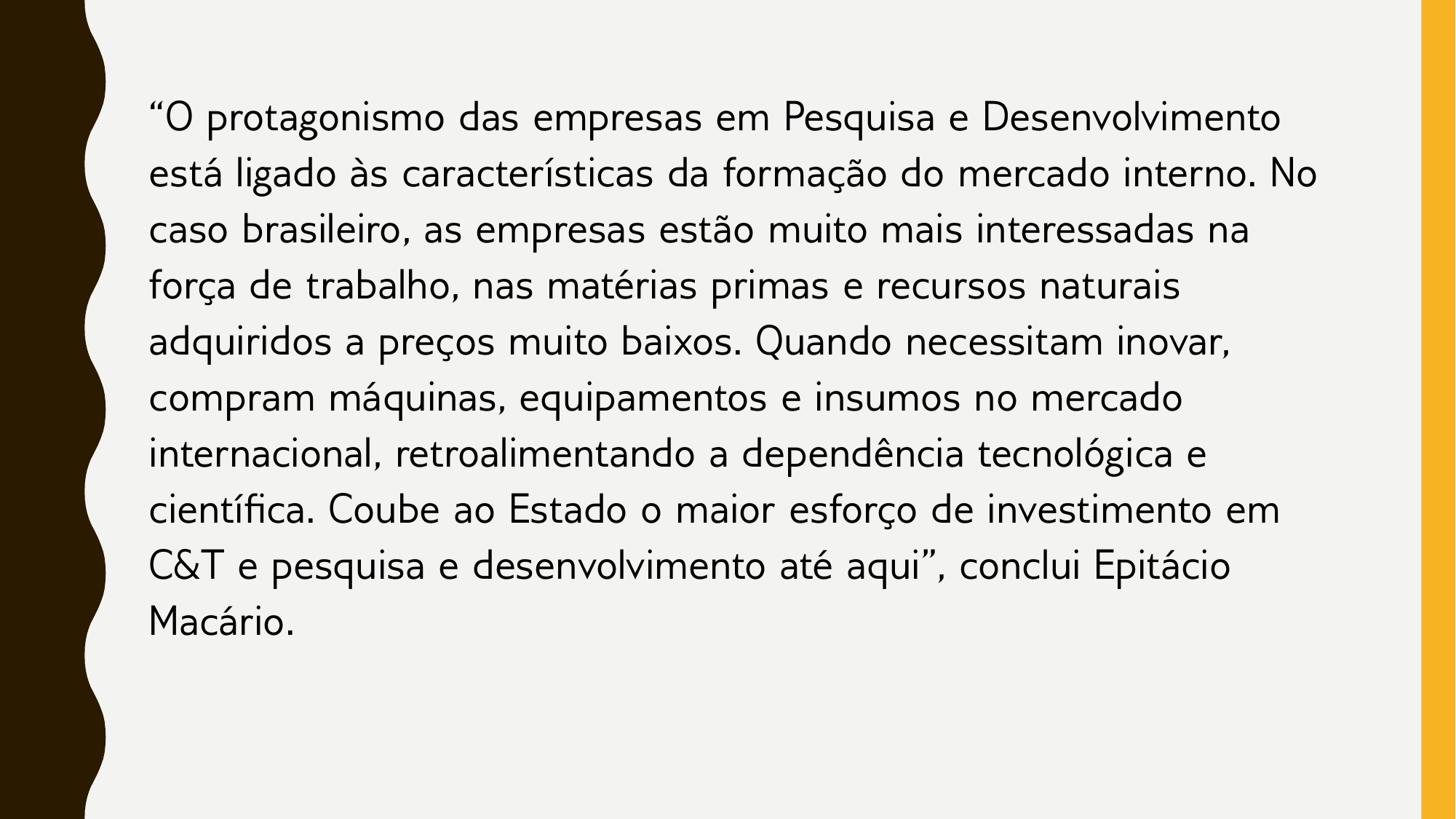

“O protagonismo das empresas em Pesquisa e Desenvolvimento está ligado às características da formação do mercado interno. No caso brasileiro, as empresas estão muito mais interessadas na força de trabalho, nas matérias primas e recursos naturais adquiridos a preços muito baixos. Quando necessitam inovar, compram máquinas, equipamentos e insumos no mercado internacional, retroalimentando a dependência tecnológica e científica. Coube ao Estado o maior esforço de investimento em C&T e pesquisa e desenvolvimento até aqui”, conclui Epitácio Macário.